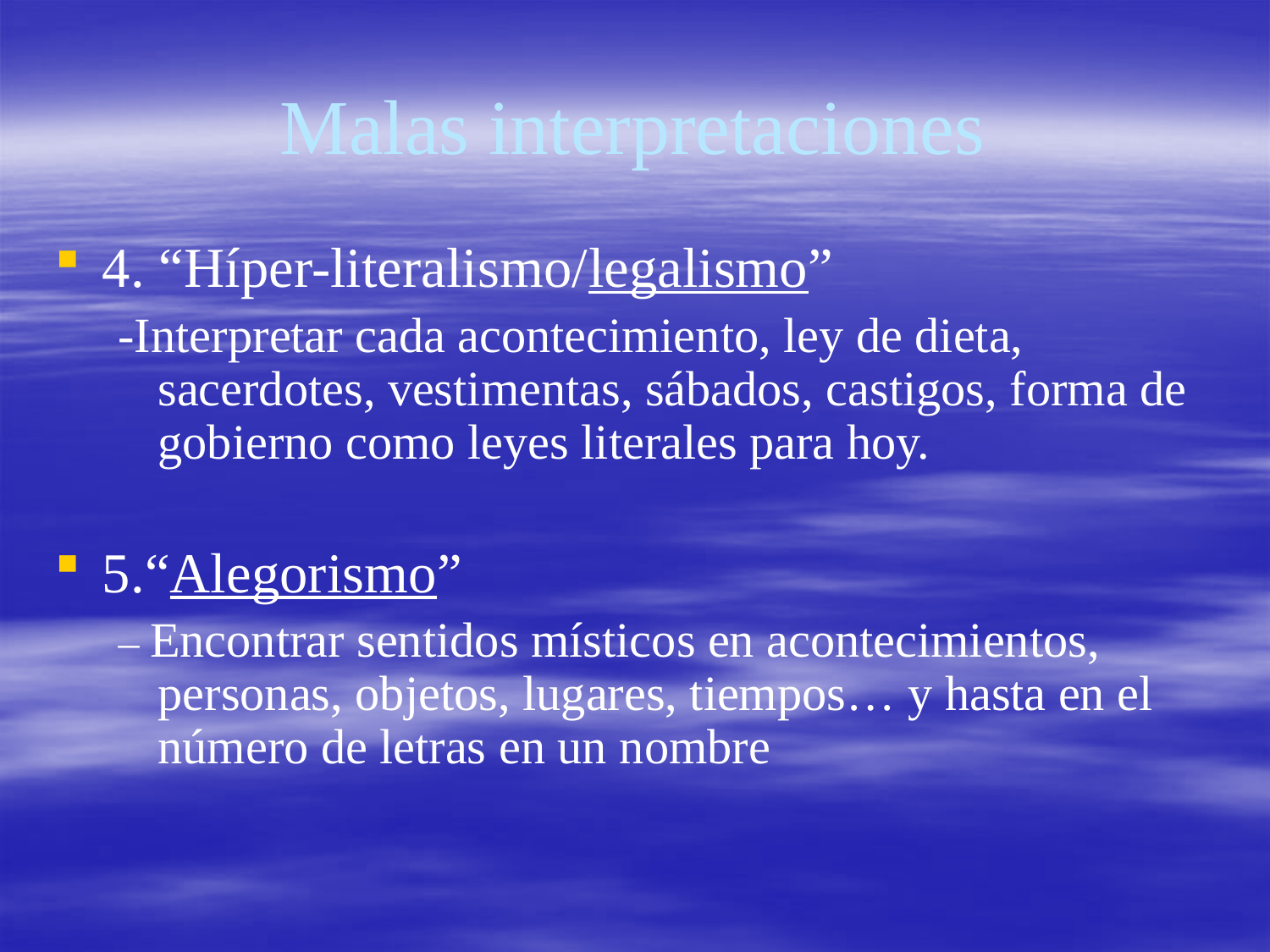

# Malas interpretaciones
4. “Híper-literalismo/legalismo”
-Interpretar cada acontecimiento, ley de dieta, sacerdotes, vestimentas, sábados, castigos, forma de gobierno como leyes literales para hoy.

5.“Alegorismo”
– Encontrar sentidos místicos en acontecimientos, personas, objetos, lugares, tiempos… y hasta en el número de letras en un nombre